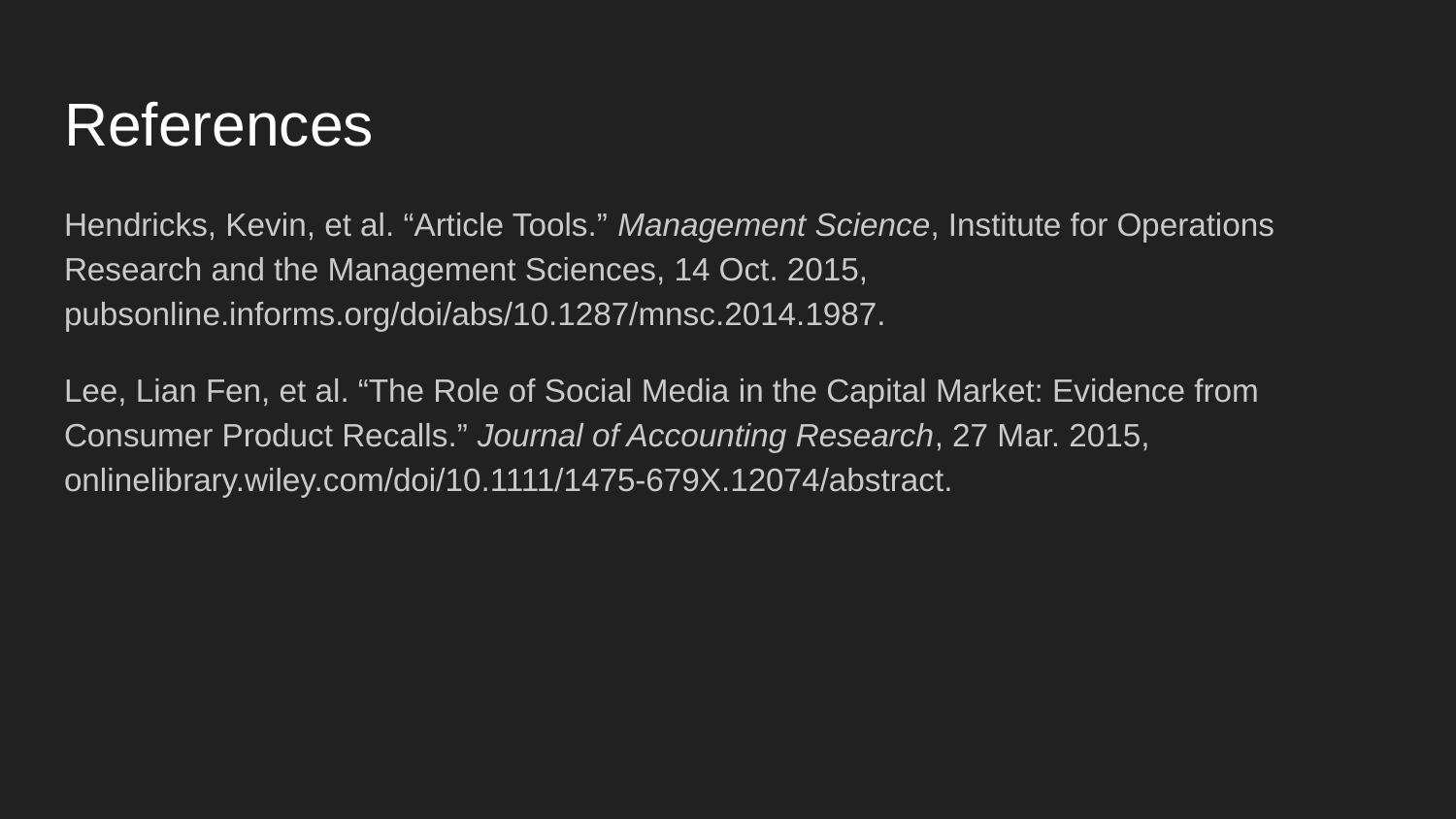

# References
Hendricks, Kevin, et al. “Article Tools.” Management Science, Institute for Operations Research and the Management Sciences, 14 Oct. 2015, pubsonline.informs.org/doi/abs/10.1287/mnsc.2014.1987.
Lee, Lian Fen, et al. “The Role of Social Media in the Capital Market: Evidence from Consumer Product Recalls.” Journal of Accounting Research, 27 Mar. 2015, onlinelibrary.wiley.com/doi/10.1111/1475-679X.12074/abstract.